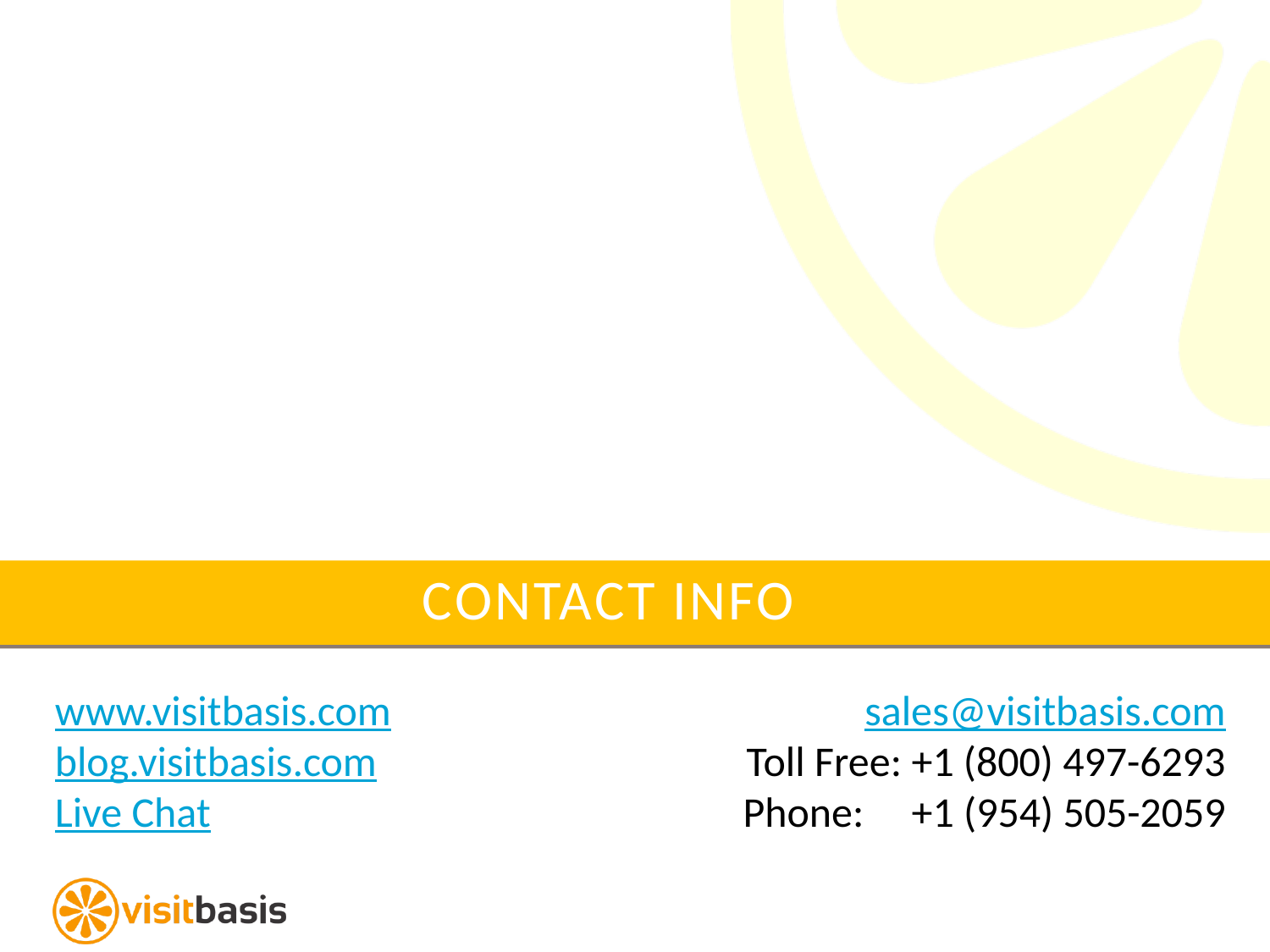

# Contact info
www.visitbasis.com
blog.visitbasis.com
Live Chat

sales@visitbasis.com
Toll Free: +1 (800) 497-6293
Phone:     +1 (954) 505-2059